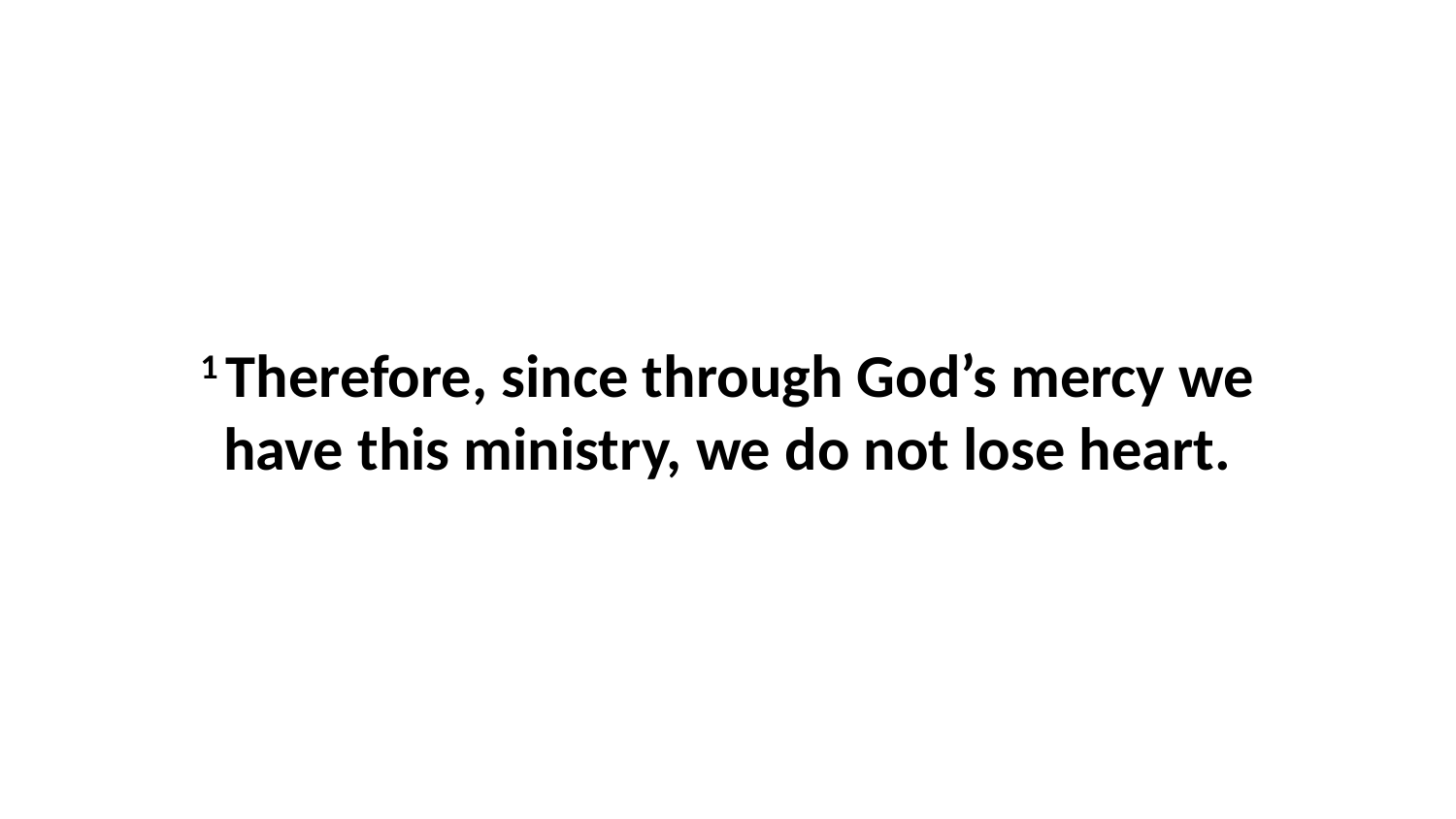

1 Therefore, since through God’s mercy we have this ministry, we do not lose heart.